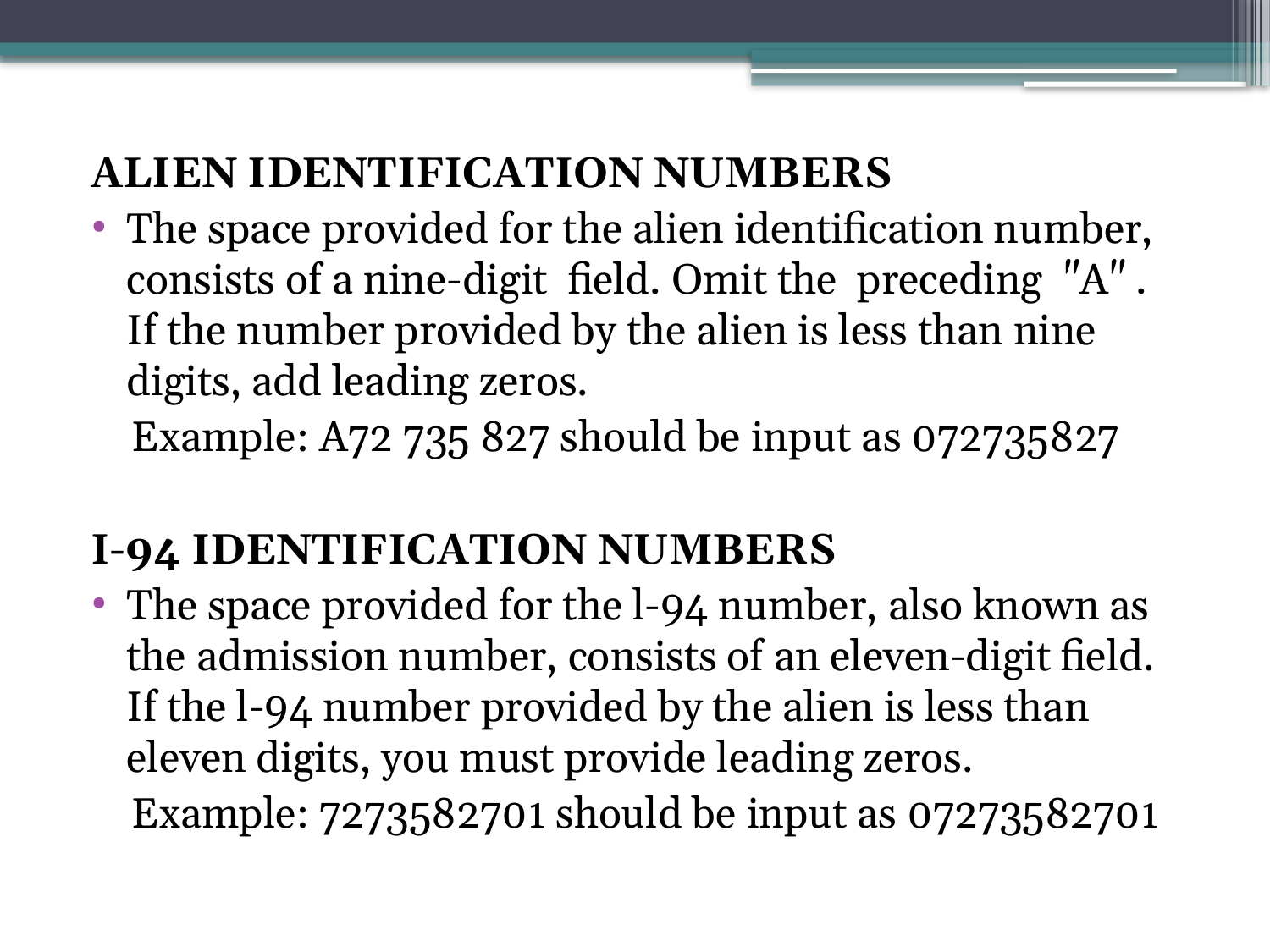

ALIEN IDENTIFICATION NUMBERS
The space provided for the alien identification number, consists of a nine-digit  field. Omit the  preceding  "A" .  If the number provided by the alien is less than nine digits, add leading zeros.
    Example: A72 735 827 should be input as 072735827

I-94 IDENTIFICATION NUMBERS
The space provided for the l-94 number, also known as the admission number, consists of an eleven-digit field. If the l-94 number provided by the alien is less than eleven digits, you must provide leading zeros.
    Example: 7273582701 should be input as 07273582701